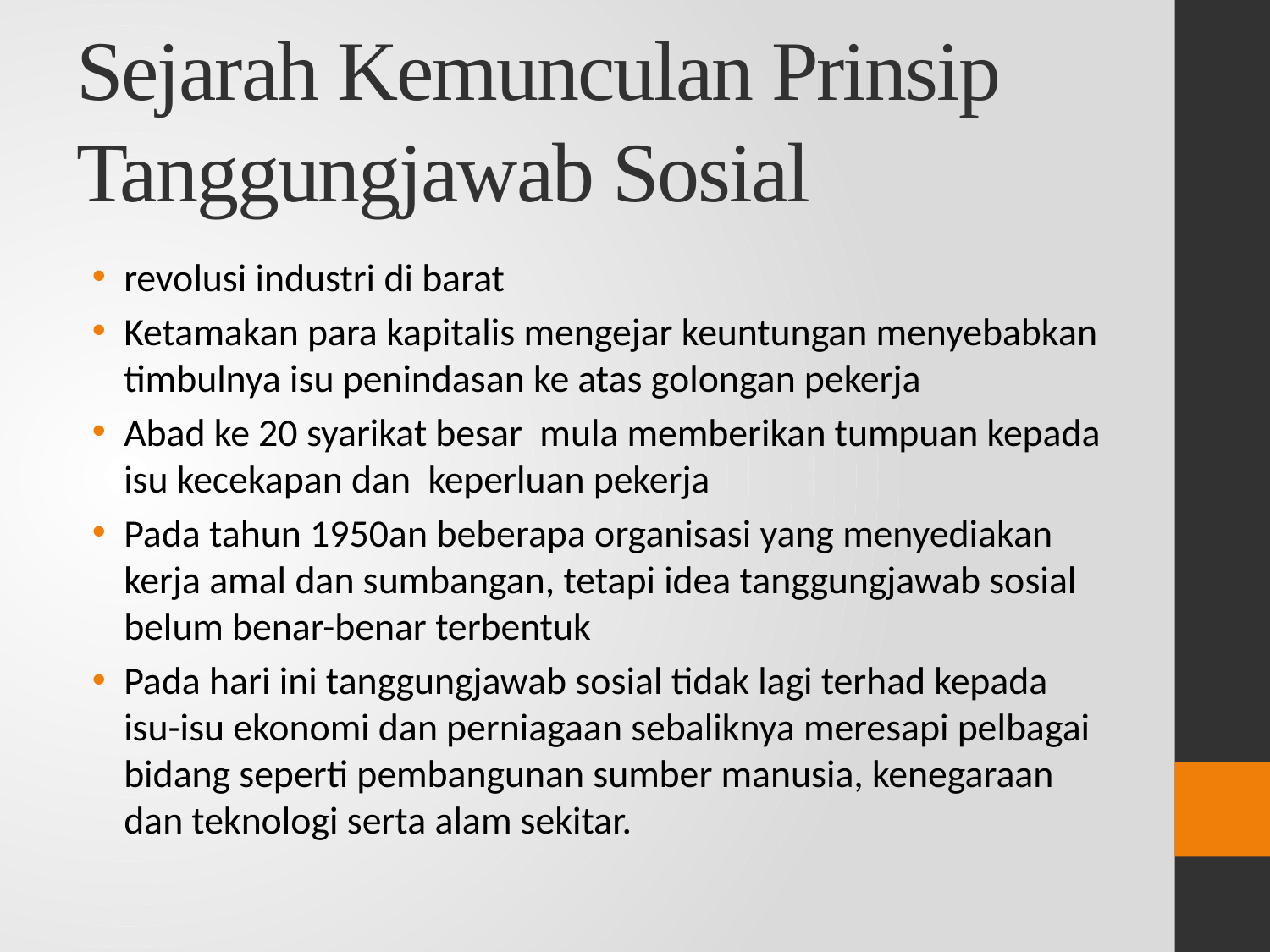

# Sejarah Kemunculan Prinsip Tanggungjawab Sosial
revolusi industri di barat
Ketamakan para kapitalis mengejar keuntungan menyebabkan timbulnya isu penindasan ke atas golongan pekerja
Abad ke 20 syarikat besar  mula memberikan tumpuan kepada isu kecekapan dan  keperluan pekerja
Pada tahun 1950an beberapa organisasi yang menyediakan kerja amal dan sumbangan, tetapi idea tanggungjawab sosial belum benar-benar terbentuk
Pada hari ini tanggungjawab sosial tidak lagi terhad kepada isu-isu ekonomi dan perniagaan sebaliknya meresapi pelbagai bidang seperti pembangunan sumber manusia, kenegaraan dan teknologi serta alam sekitar.